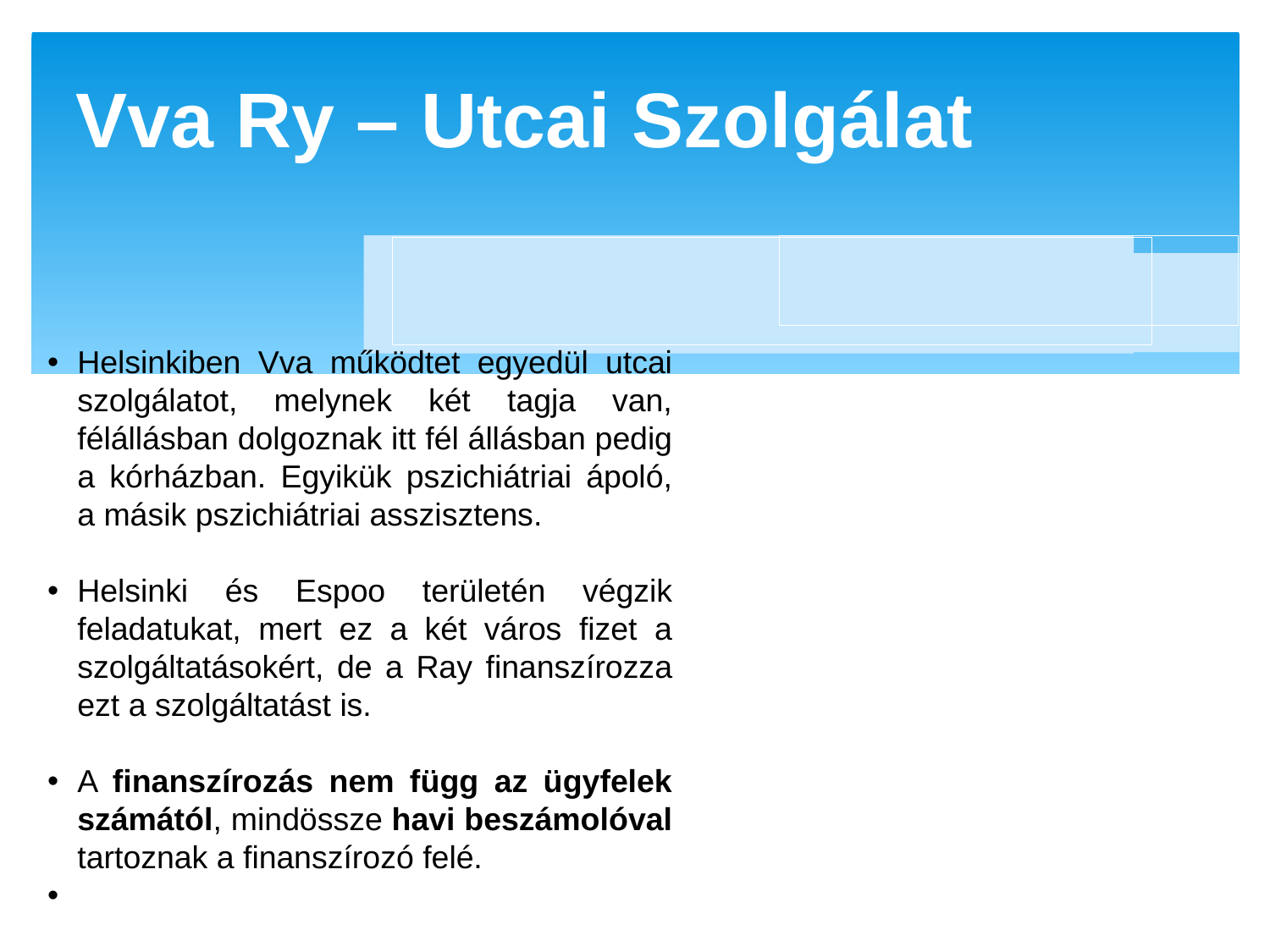

Vva Ry – Utcai Szolgálat

Helsinkiben Vva működtet egyedül utcai szolgálatot, melynek két tagja van, félállásban dolgoznak itt fél állásban pedig a kórházban. Egyikük pszichiátriai ápoló, a másik pszichiátriai asszisztens.

Helsinki és Espoo területén végzik feladatukat, mert ez a két város fizet a szolgáltatásokért, de a Ray finanszírozza ezt a szolgáltatást is.

A finanszírozás nem függ az ügyfelek számától, mindössze havi beszámolóval tartoznak a finanszírozó felé.